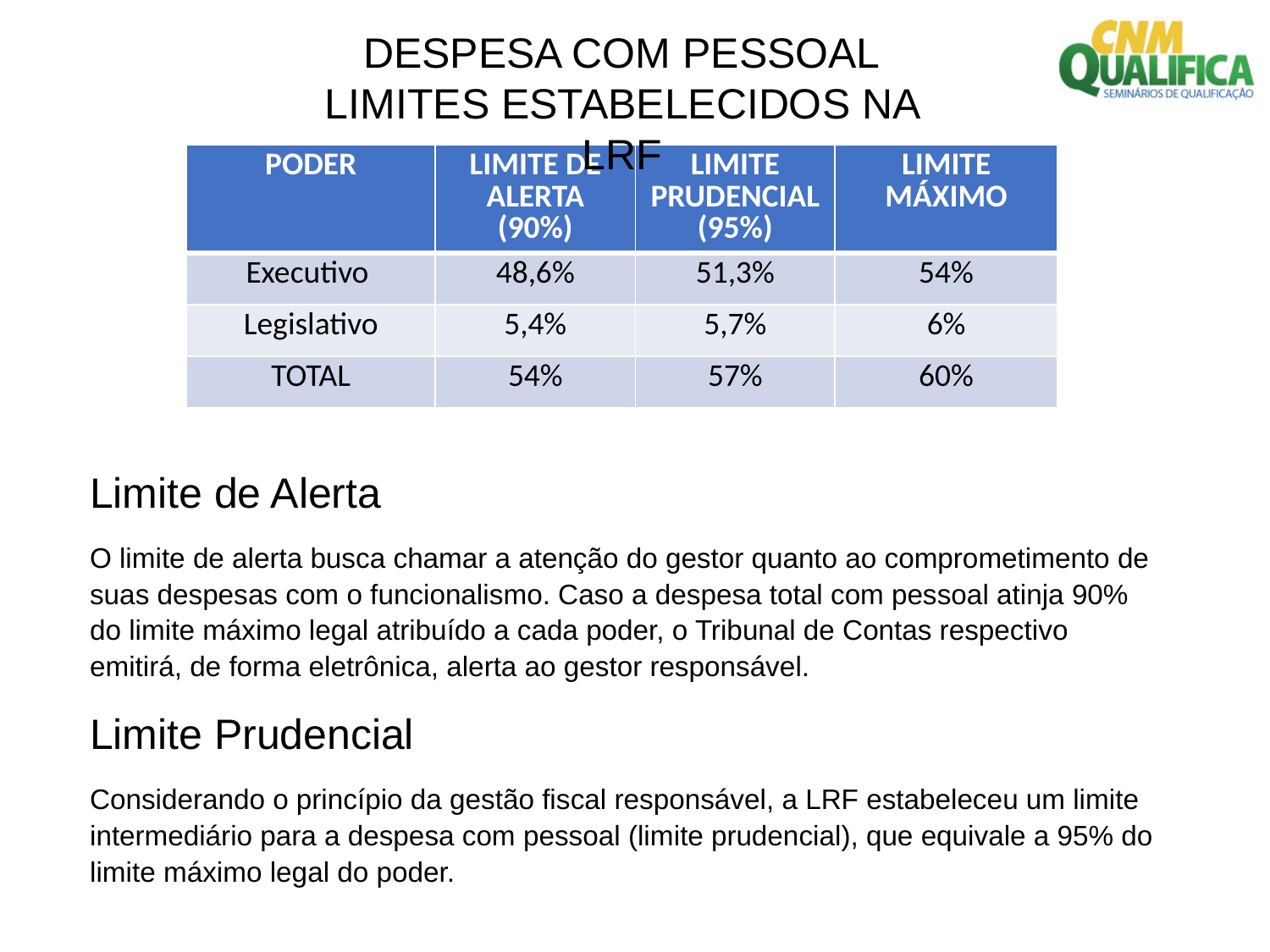

DESPESA COM PESSOAL
LIMITES ESTABELECIDOS NA LRF
| PODER | LIMITE DE ALERTA (90%) | LIMITE PRUDENCIAL (95%) | LIMITE MÁXIMO |
| --- | --- | --- | --- |
| Executivo | 48,6% | 51,3% | 54% |
| Legislativo | 5,4% | 5,7% | 6% |
| TOTAL | 54% | 57% | 60% |
# Limite de Alerta
O limite de alerta busca chamar a atenção do gestor quanto ao comprometimento de suas despesas com o funcionalismo. Caso a despesa total com pessoal atinja 90% do limite máximo legal atribuído a cada poder, o Tribunal de Contas respectivo emitirá, de forma eletrônica, alerta ao gestor responsável.
Limite Prudencial
Considerando o princípio da gestão fiscal responsável, a LRF estabeleceu um limite intermediário para a despesa com pessoal (limite prudencial), que equivale a 95% do limite máximo legal do poder.